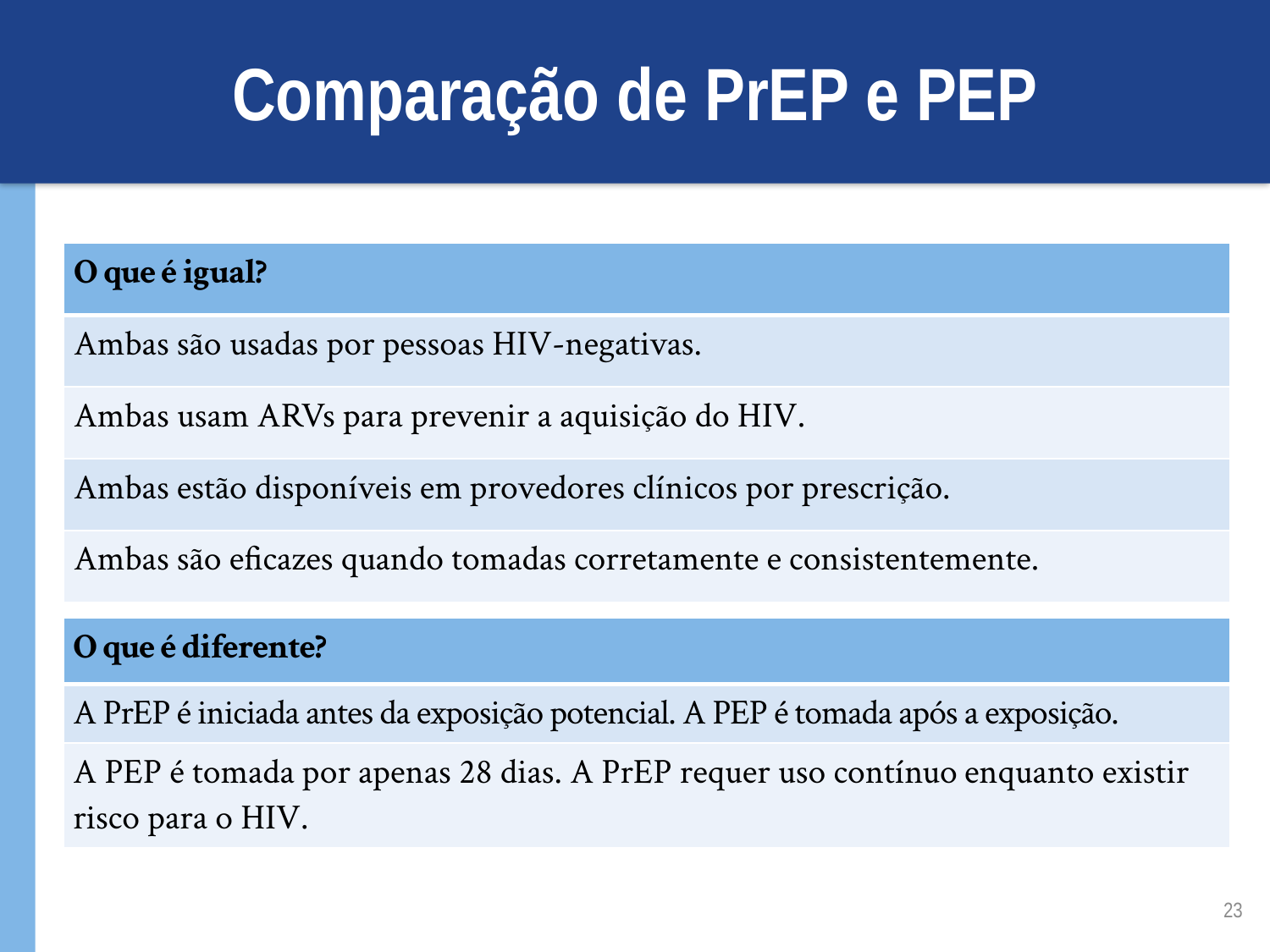

# Comparação de PrEP e PEP
| O que é igual? |
| --- |
| Ambas são usadas ​​por pessoas HIV-negativas. |
| Ambas usam ARVs para prevenir a aquisição do HIV. |
| Ambas estão disponíveis em provedores clínicos por prescrição. |
| Ambas são eficazes quando tomadas corretamente e consistentemente. |
| O que é diferente? |
| --- |
| A PrEP é iniciada antes da exposição potencial. A PEP é tomada após a exposição. |
| A PEP é tomada por apenas 28 dias. A PrEP requer uso contínuo enquanto existir risco para o HIV. |
23